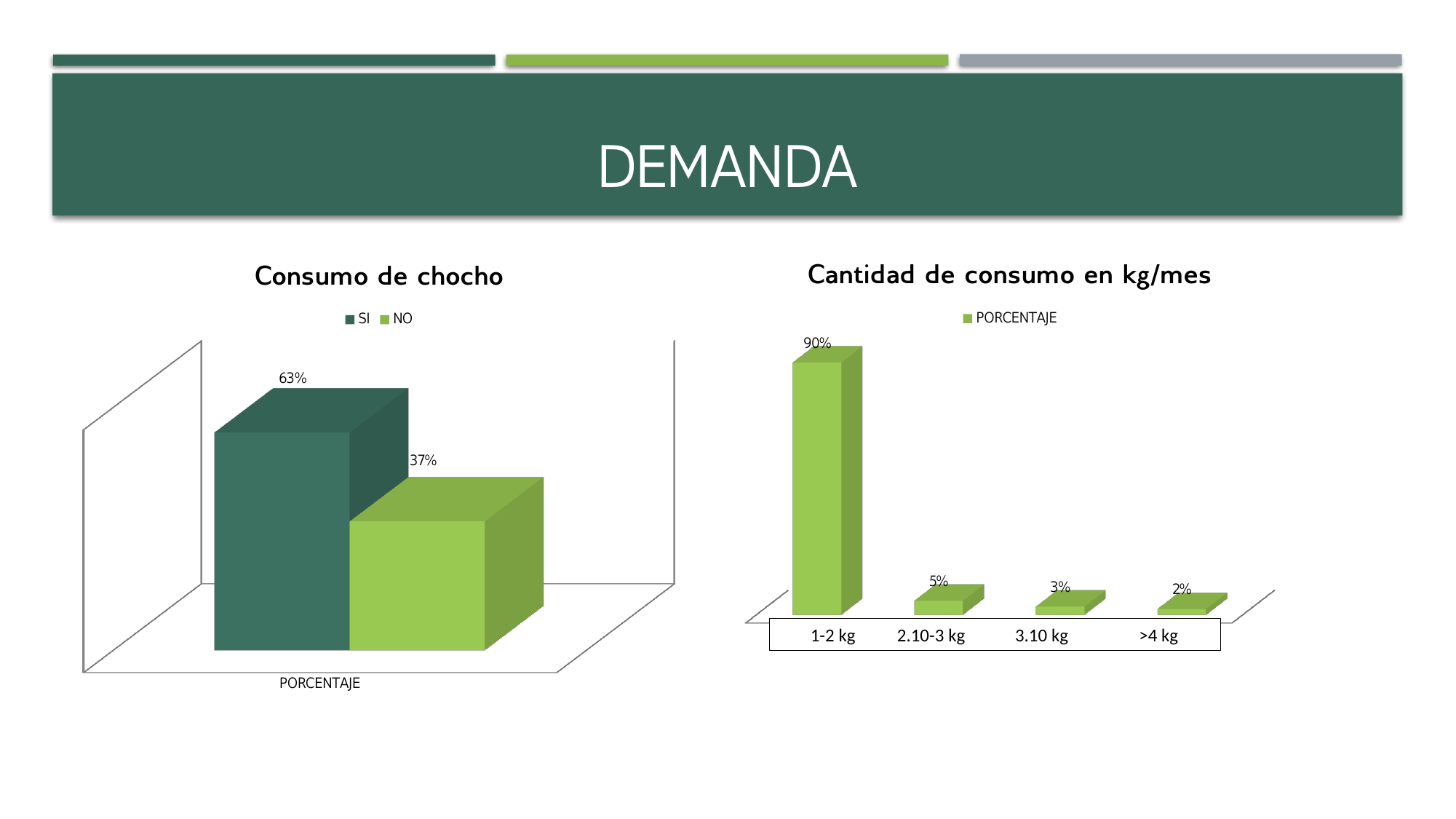

# DEMANDA

[unsupported chart]

[unsupported chart]

1-2 kg          2.10-3 kg            3.10 kg                 >4 kg